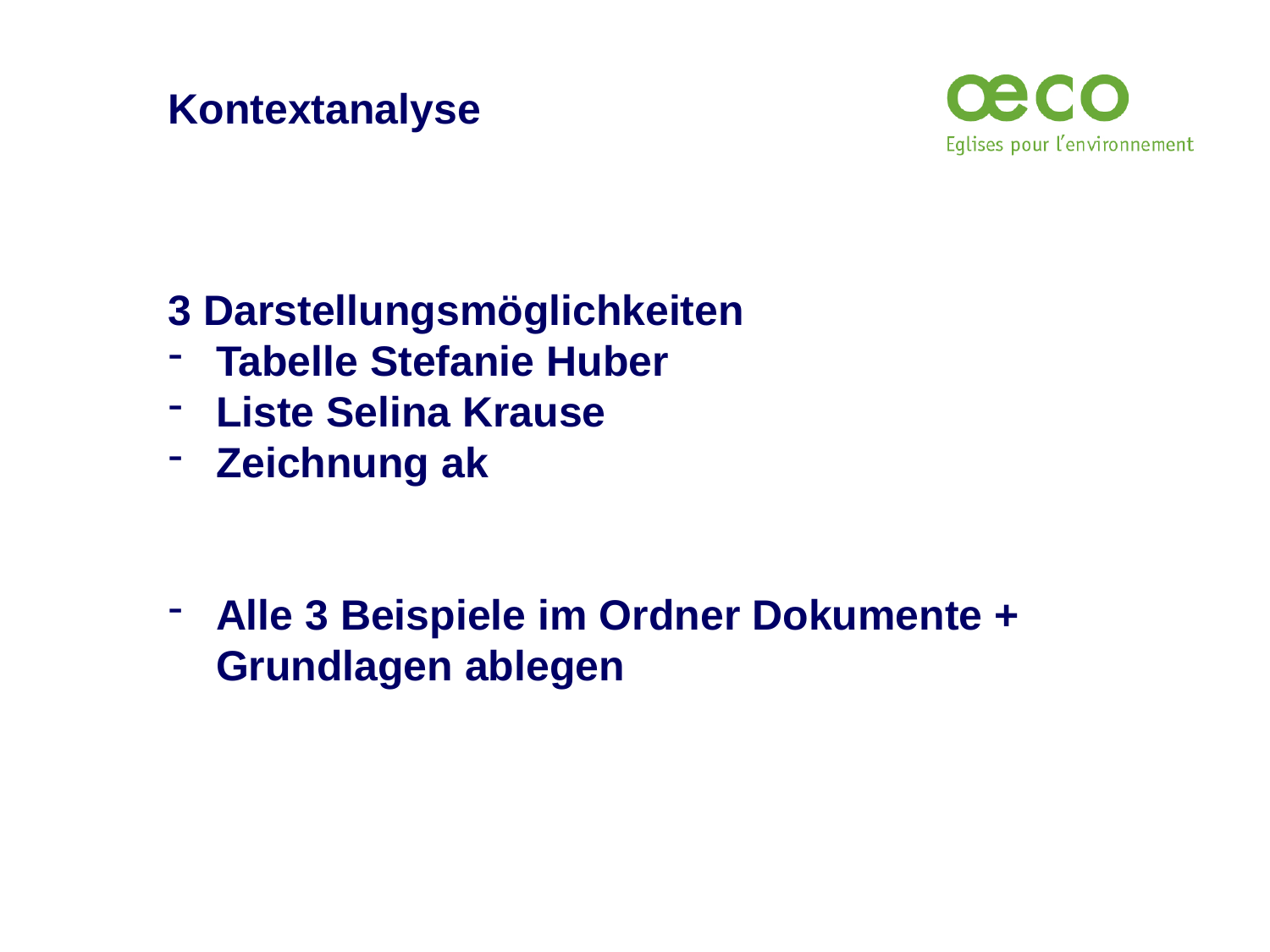

# Kontextanalyse
3 Darstellungsmöglichkeiten
Tabelle Stefanie Huber
Liste Selina Krause
Zeichnung ak

Alle 3 Beispiele im Ordner Dokumente + Grundlagen ablegen